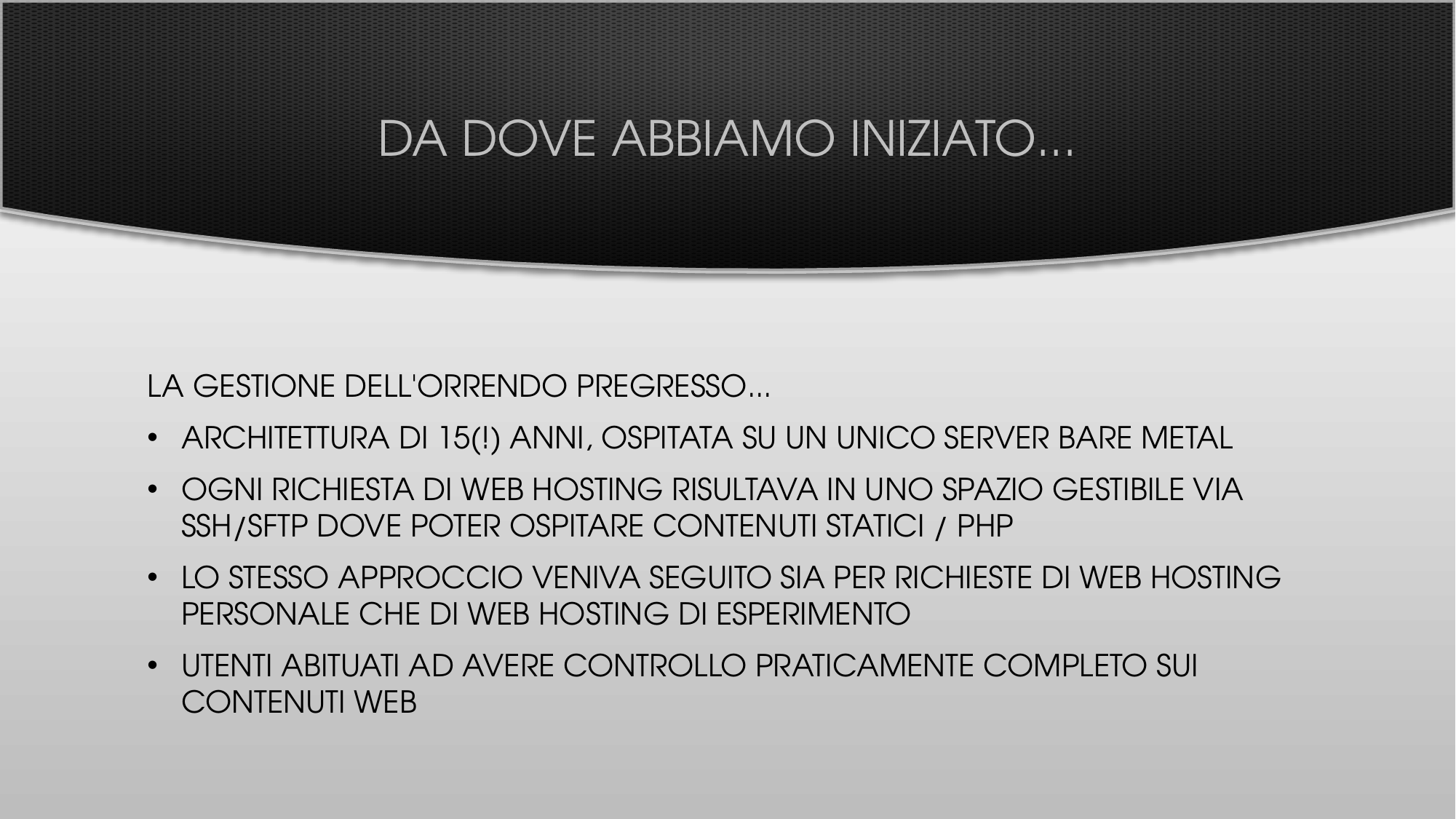

# Da dove abbiamo iniziato...
la gestione dell'orrendo pregresso...
Architettura di 15(!) anni, ospitata su un unico server bare metal
ogni richiesta di web hosting risultava in uno spazio gestibile via ssh/sftp dove poter ospitare contenuti statici / php
lo stesso approccio veniva seguito sia per richieste di web hosting personale che di web hosting di esperimento
Utenti abituati ad avere controllo praticamente completo sui contenuti web